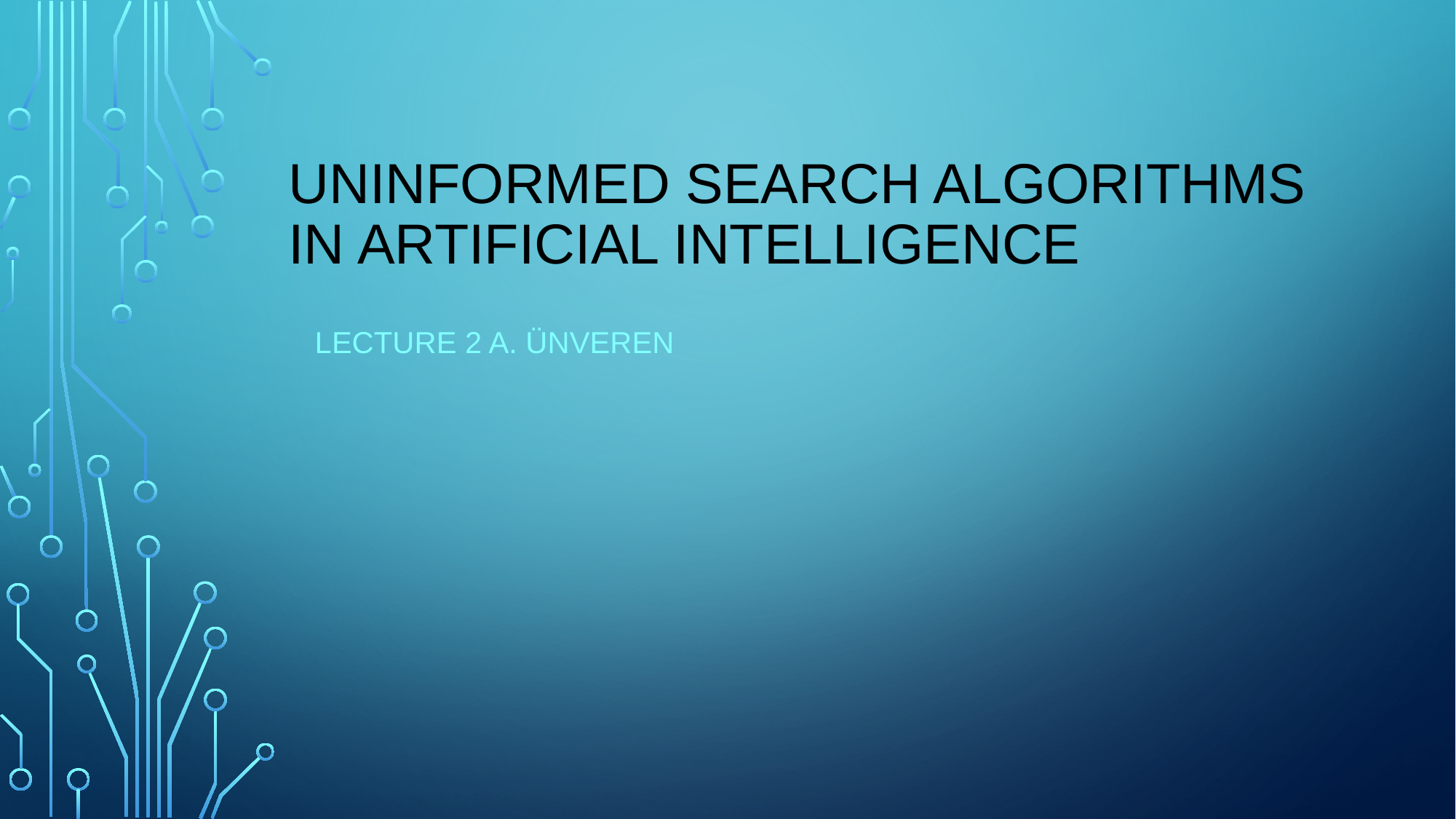

# Uninformed Search Algorithms in Artificial Intelligence
Lecture 2 A. Ünveren